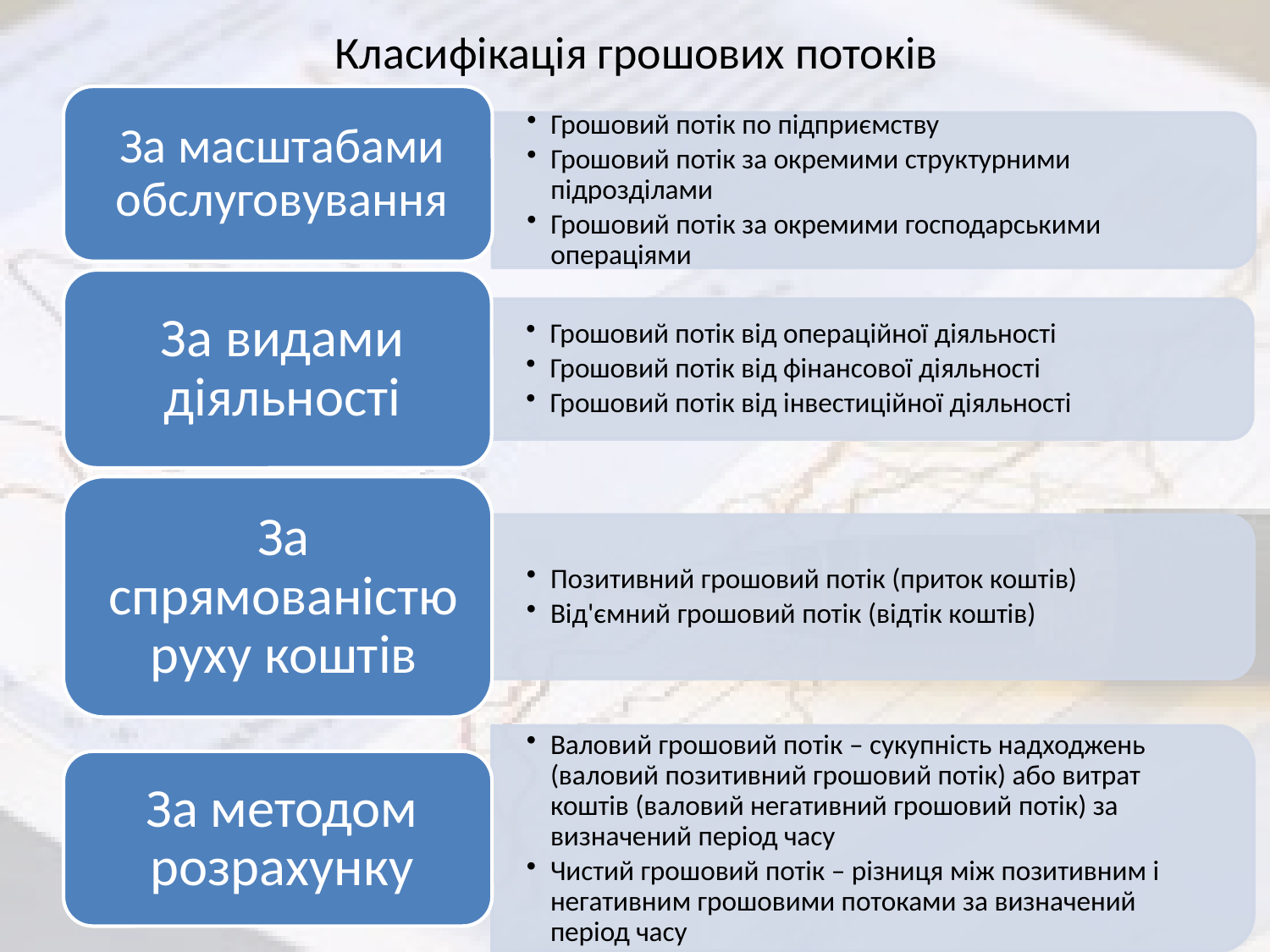

# Класифікація грошових потоків
Грошовий потік по підприємству
Грошовий потік за окремими структурними підрозділами
Грошовий потік за окремими господарськими операціями
За масштабами обслуговування
Грошовий потік від операційної діяльності
Грошовий потік від фінансової діяльності
Грошовий потік від інвестиційної діяльності
За видами діяльності
Позитивний грошовий потік (приток коштів)
Від'ємний грошовий потік (відтік коштів)
За спрямованістю руху коштів
Валовий грошовий потік – сукупність надходжень (валовий позитивний грошовий потік) або витрат коштів (валовий негативний грошовий потік) за визначений період часу
Чистий грошовий потік – різниця між позитивним і негативним грошовими потоками за визначений період часу
За методом розрахунку